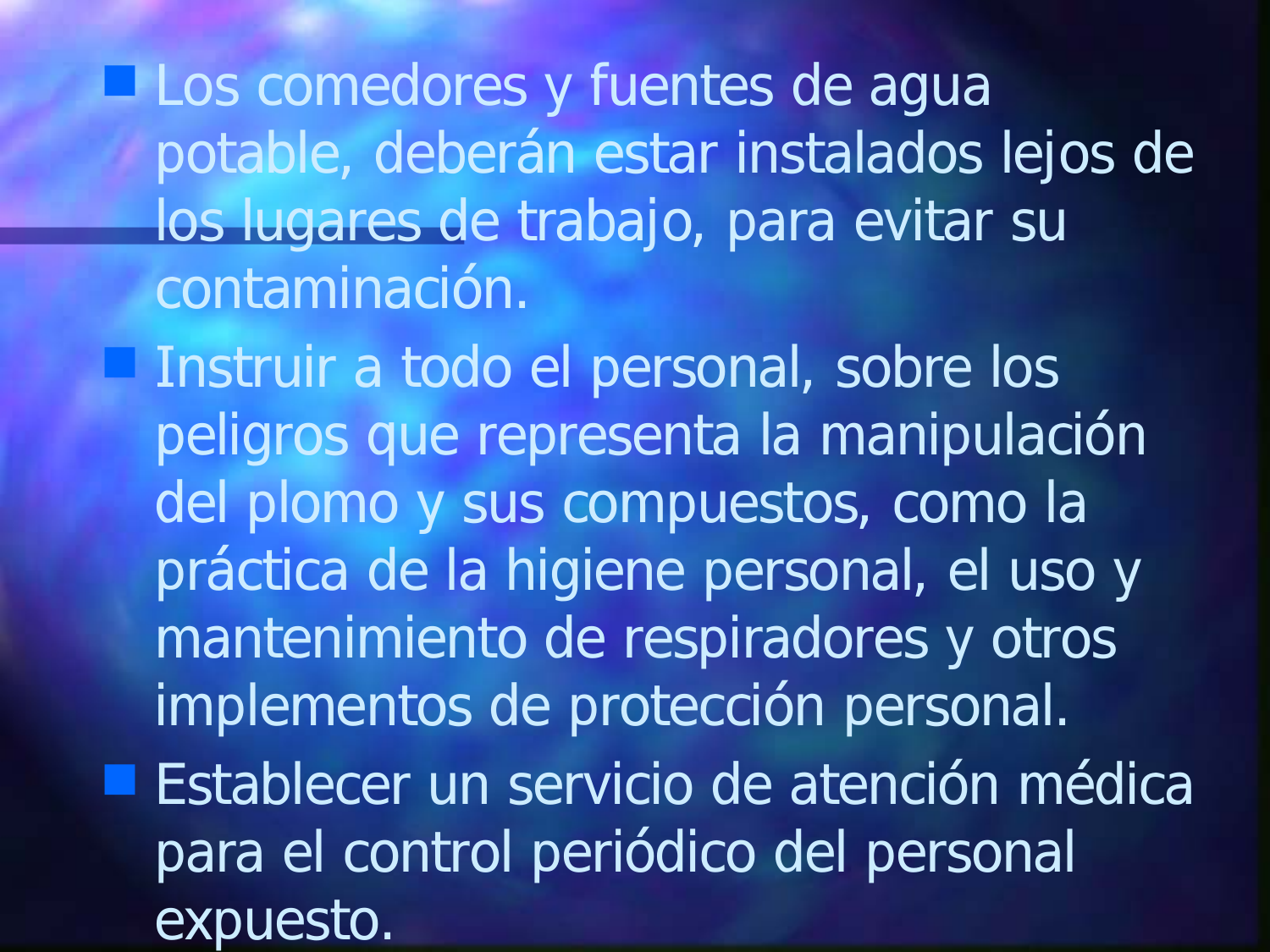

#
Los comedores y fuentes de agua potable, deberán estar instalados lejos de los lugares de trabajo, para evitar su contaminación.
Instruir a todo el personal, sobre los peligros que representa la manipulación del plomo y sus compuestos, como la práctica de la higiene personal, el uso y mantenimiento de respiradores y otros implementos de protección personal.
Establecer un servicio de atención médica para el control periódico del personal expuesto.